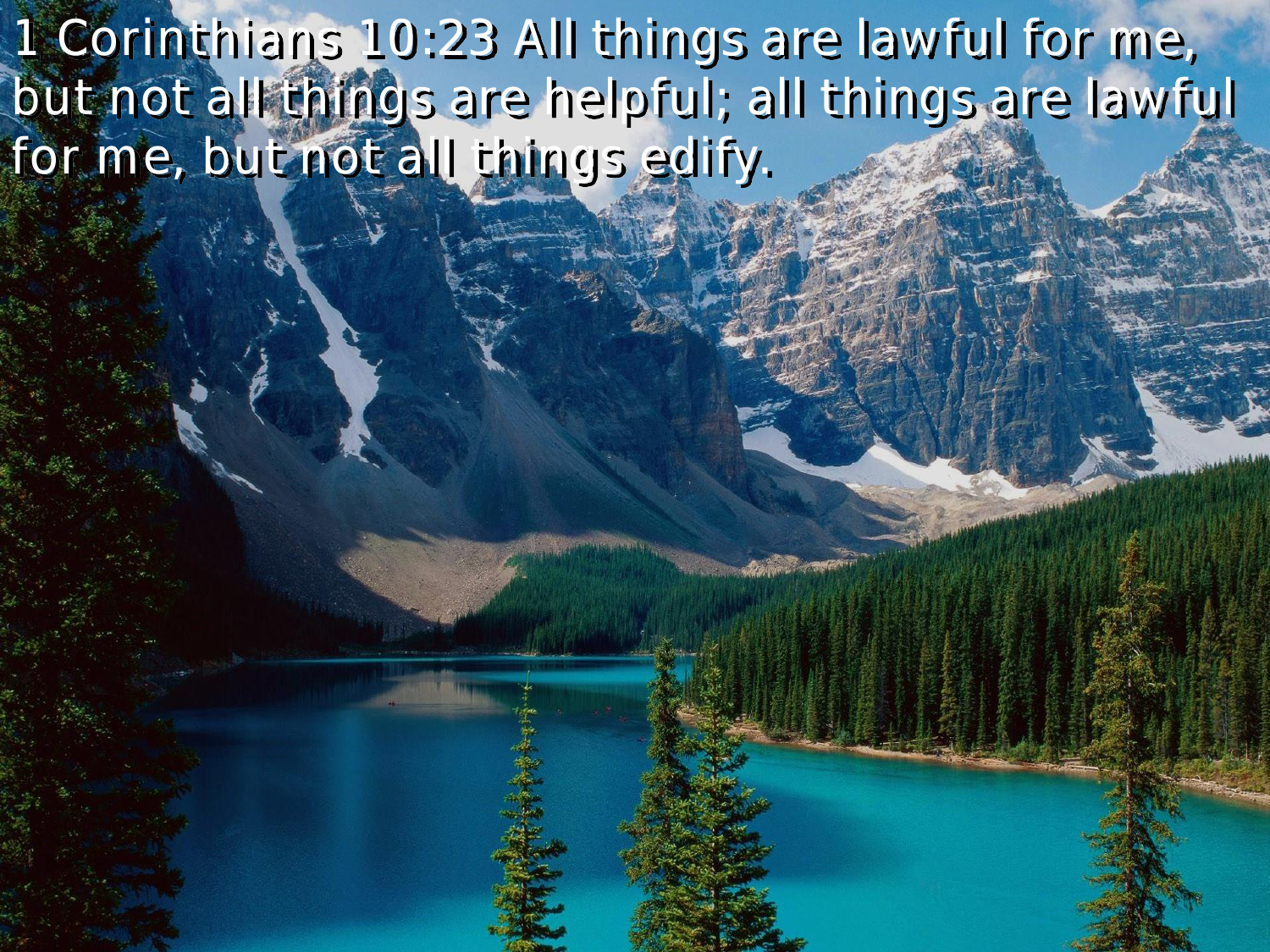

1 Corinthians 10:23 All things are lawful for me, but not all things are helpful; all things are lawful for me, but not all things edify.